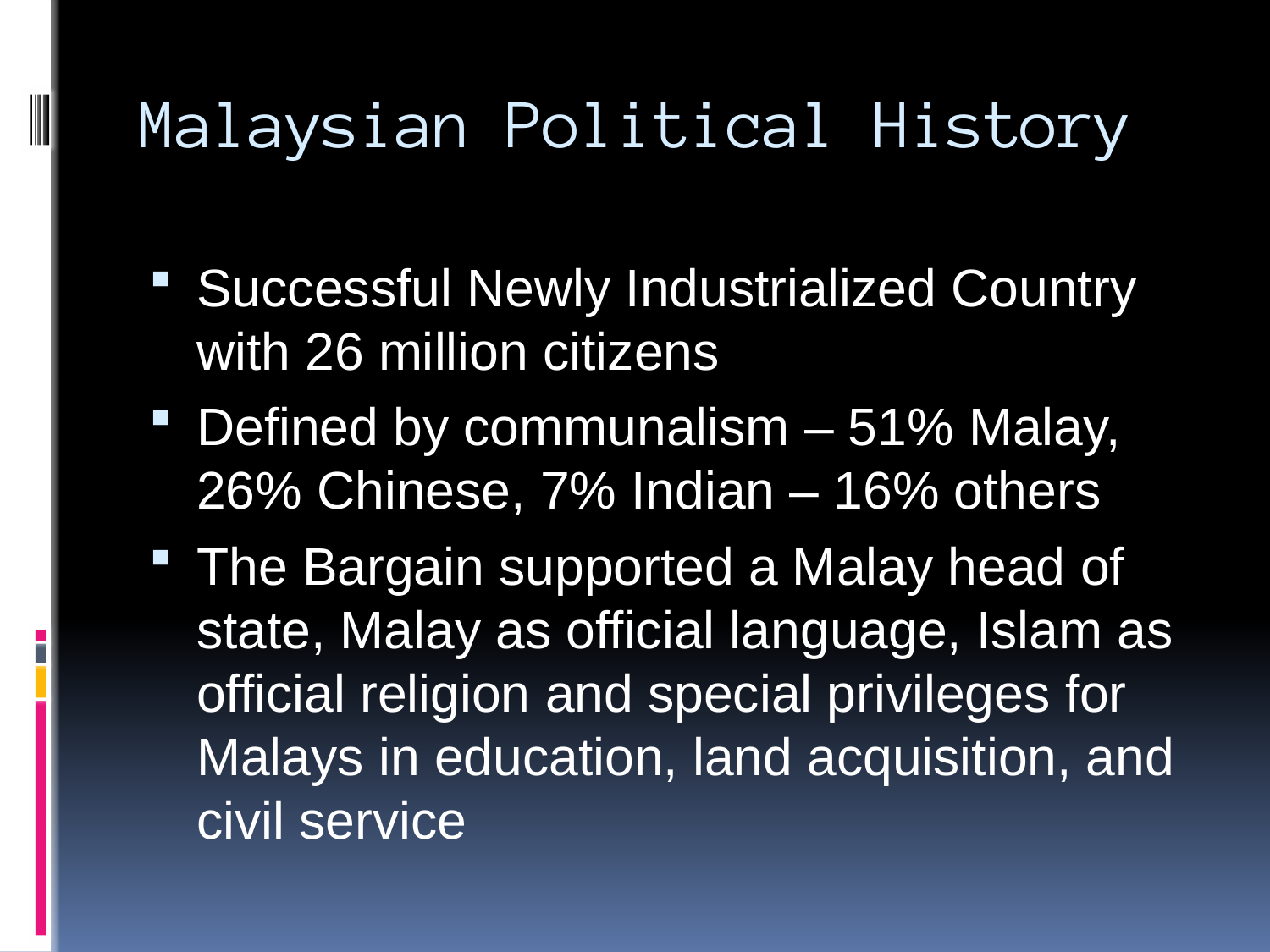

# Malaysian Political History
Successful Newly Industrialized Country with 26 million citizens
Defined by communalism – 51% Malay, 26% Chinese, 7% Indian – 16% others
The Bargain supported a Malay head of state, Malay as official language, Islam as official religion and special privileges for Malays in education, land acquisition, and civil service